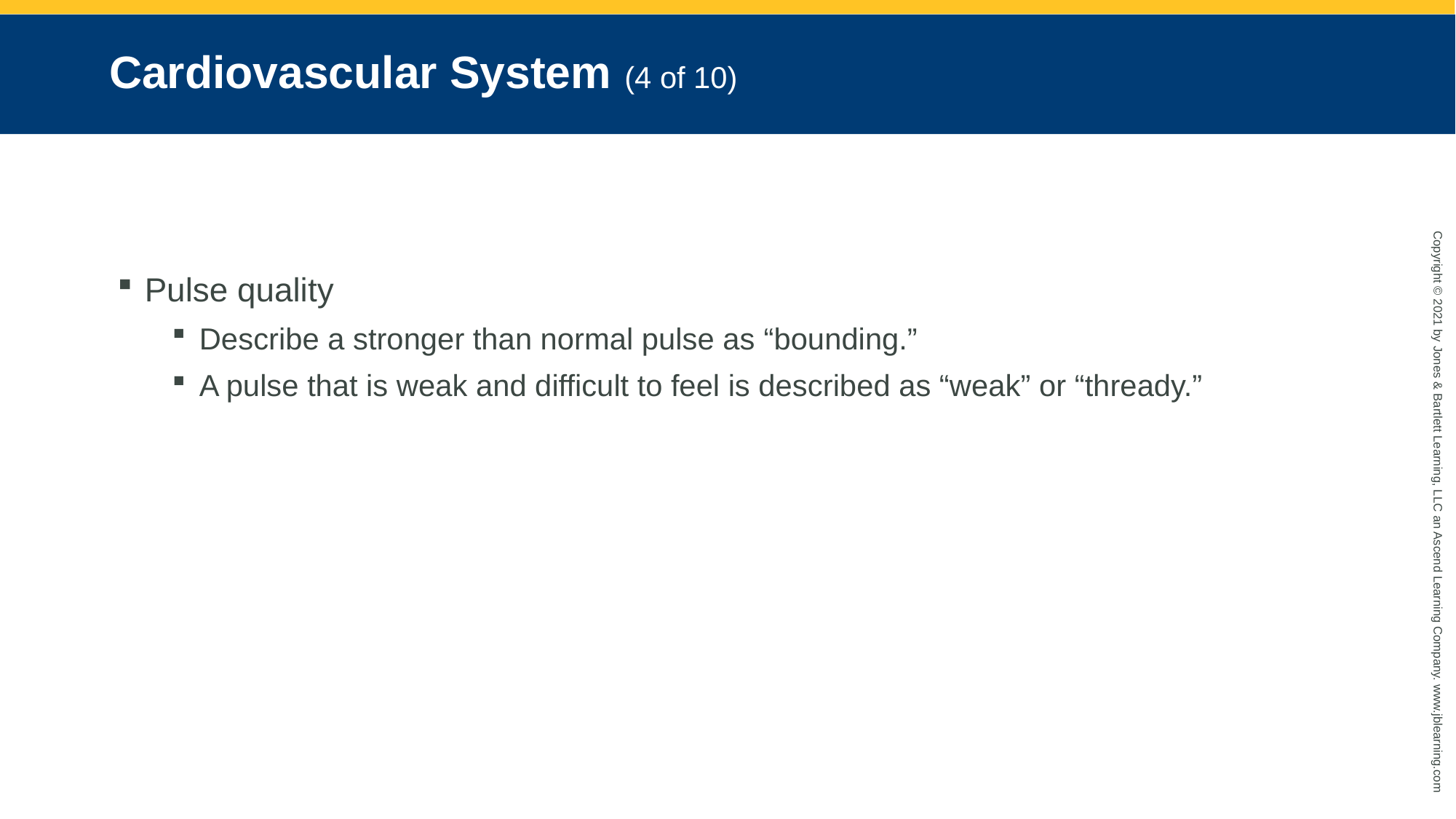

# Cardiovascular System (4 of 10)
Pulse quality
Describe a stronger than normal pulse as “bounding.”
A pulse that is weak and difficult to feel is described as “weak” or “thready.”